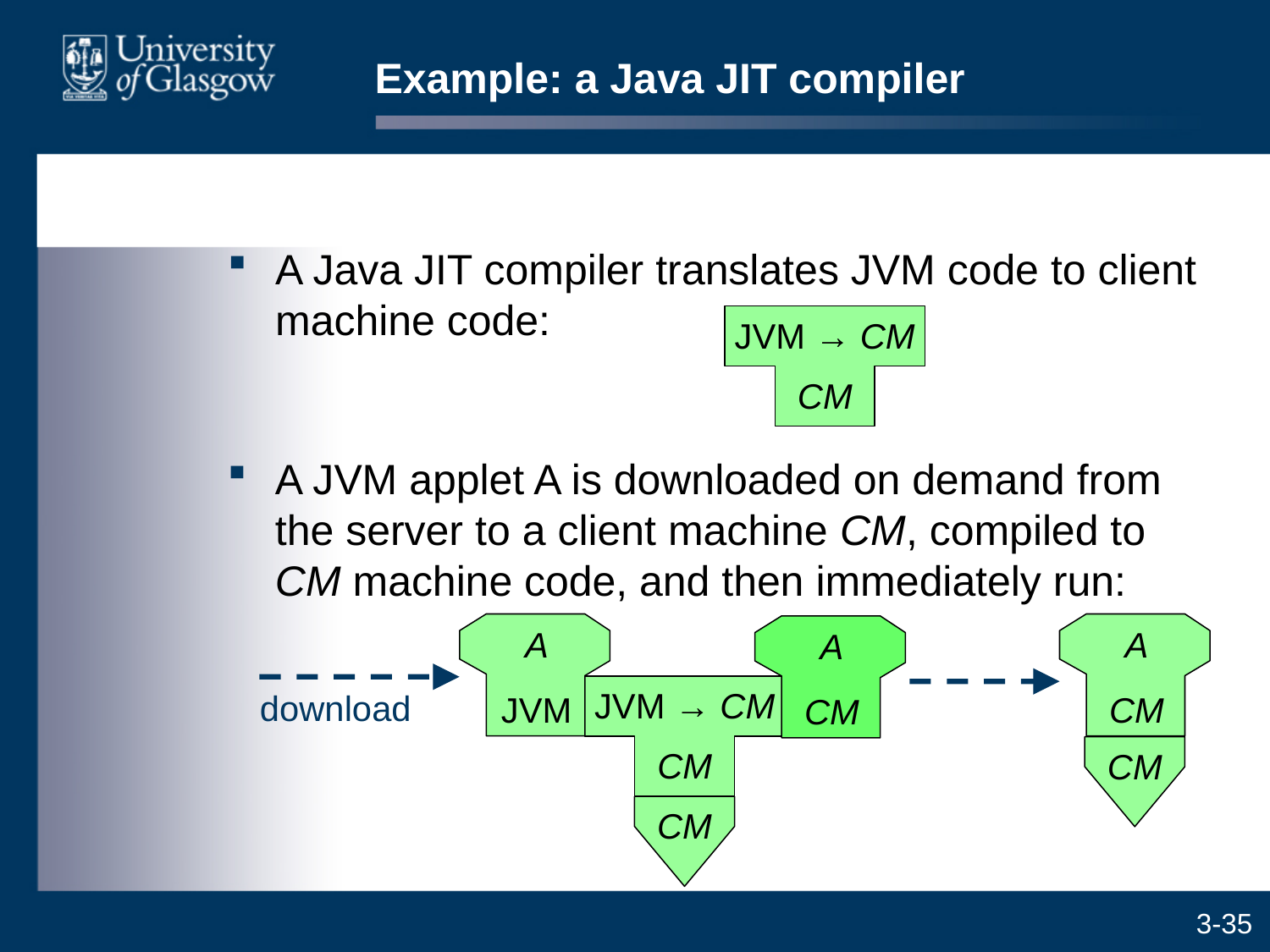

# Example: a Java JIT compiler
A Java JIT compiler translates JVM code to client machine code:

JVM → CM
CM
A JVM applet A is downloaded on demand from the server to a client machine CM, compiled to CM machine code, and then immediately run:

A
JVM

download

A
CM

CM

A
CM

JVM → CM
CM

CM